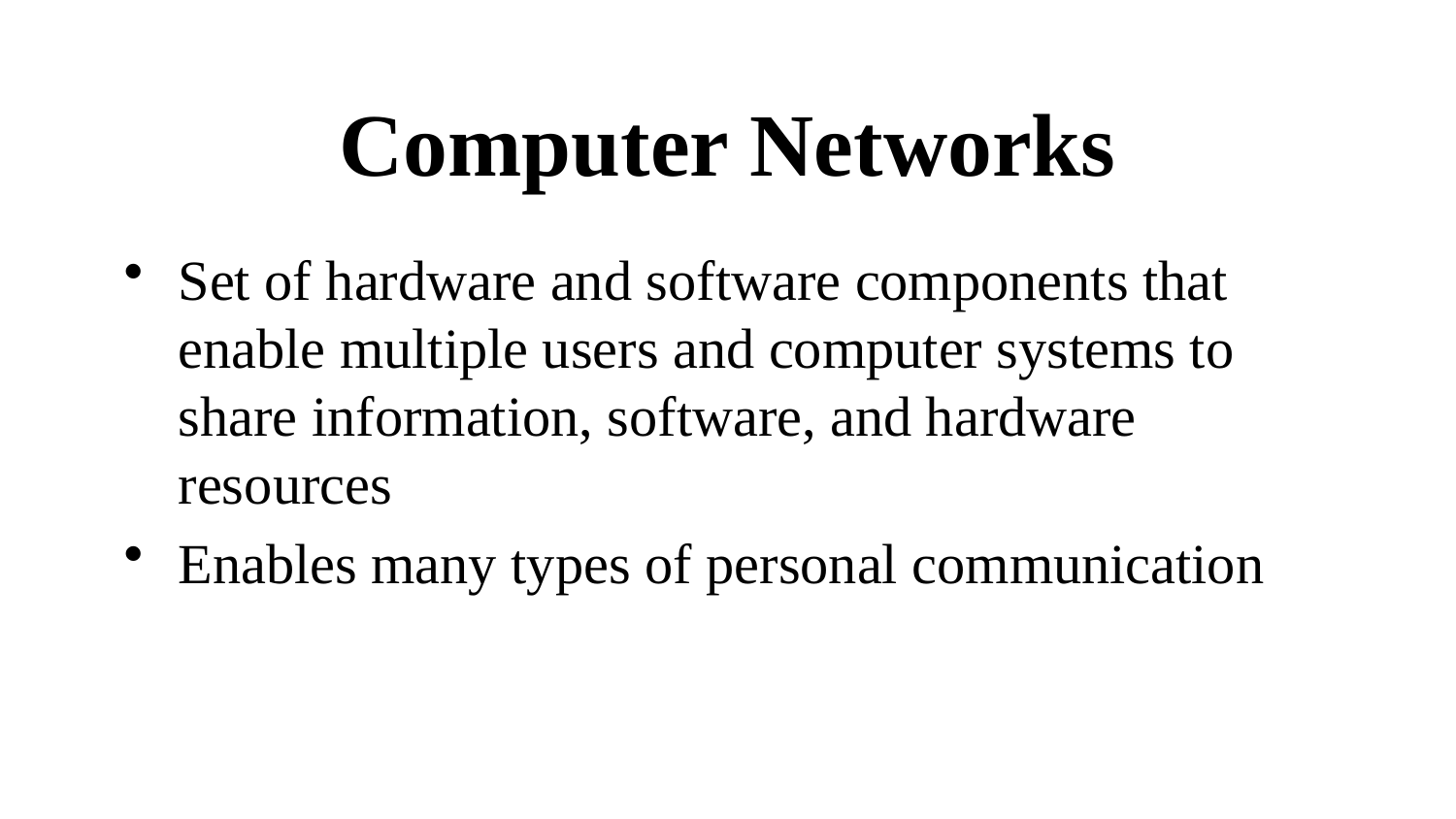

# Computer Networks
Set of hardware and software components that enable multiple users and computer systems to share information, software, and hardware resources
Enables many types of personal communication